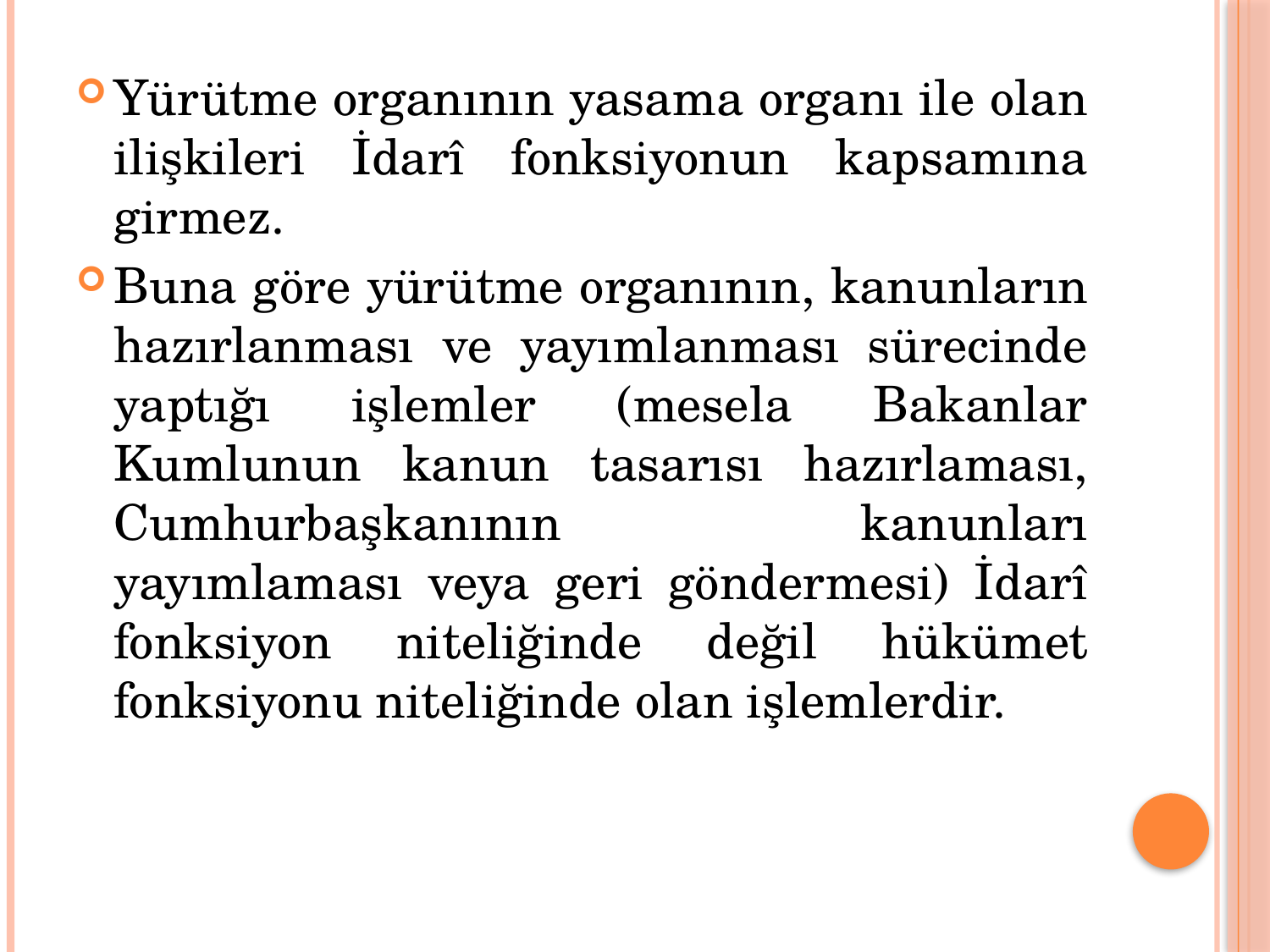

Yürütme organının yasama organı ile olan ilişkileri İdarî fonksiyonun kapsamına girmez.
Buna göre yürütme organının, kanunların hazırlanması ve yayımlanması sürecinde yaptığı işlemler (mesela Bakanlar Kumlunun kanun tasarısı hazırlaması, Cumhurbaşkanının kanunları yayımlaması veya geri göndermesi) İdarî fonksiyon niteliğinde değil hükümet fonksiyonu niteliğinde olan işlemlerdir.